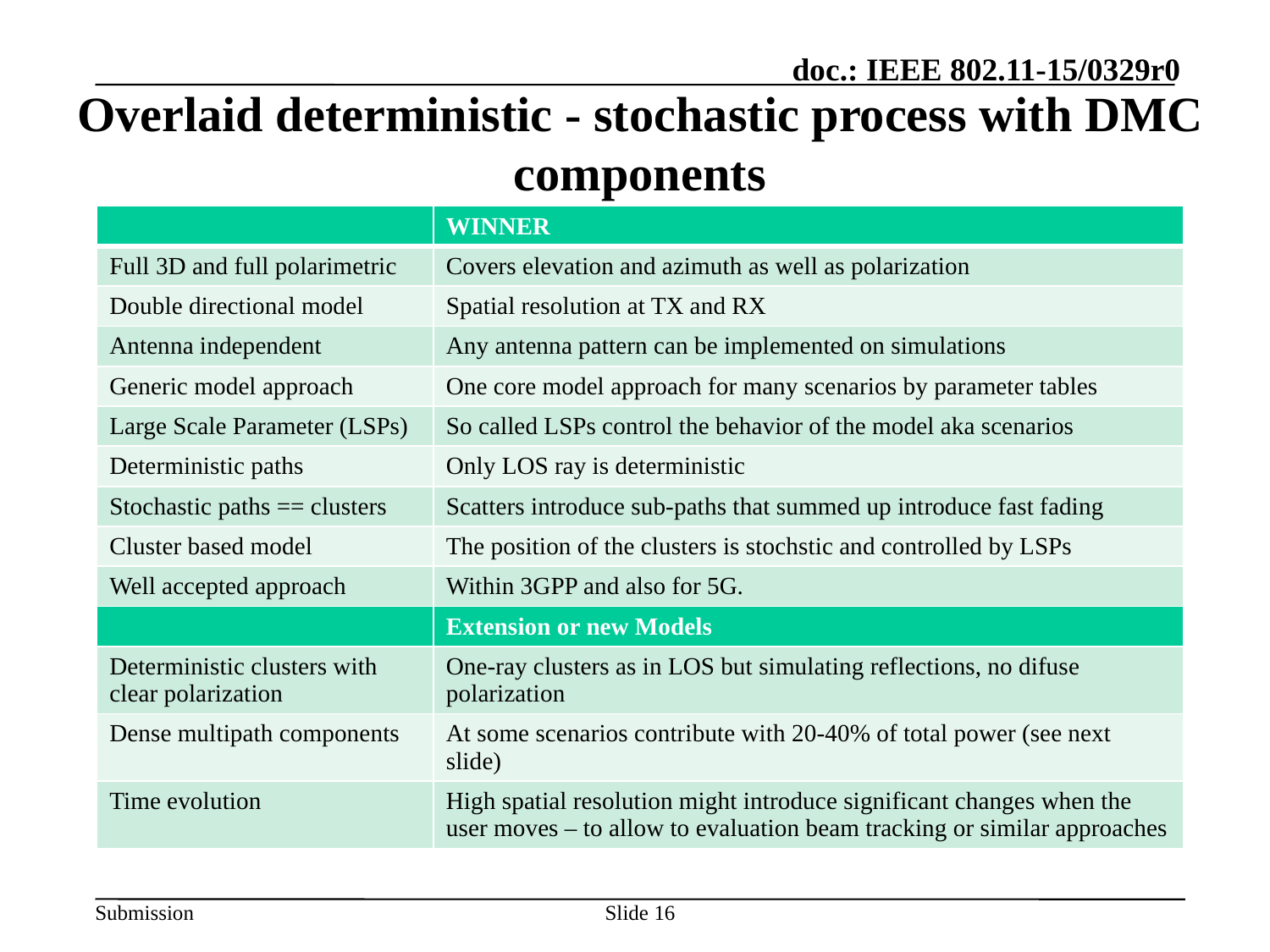

# Overlaid deterministic - stochastic process with DMC components
|  | WINNER |
| --- | --- |
| Full 3D and full polarimetric | Covers elevation and azimuth as well as polarization |
| Double directional model | Spatial resolution at TX and RX |
| Antenna independent | Any antenna pattern can be implemented on simulations |
| Generic model approach | One core model approach for many scenarios by parameter tables |
| Large Scale Parameter (LSPs) | So called LSPs control the behavior of the model aka scenarios |
| Deterministic paths | Only LOS ray is deterministic |
| Stochastic paths == clusters | Scatters introduce sub-paths that summed up introduce fast fading |
| Cluster based model | The position of the clusters is stochstic and controlled by LSPs |
| Well accepted approach | Within 3GPP and also for 5G. |
|  | Extension or new Models |
| Deterministic clusters with clear polarization | One-ray clusters as in LOS but simulating reflections, no difuse polarization |
| Dense multipath components | At some scenarios contribute with 20-40% of total power (see next slide) |
| Time evolution | High spatial resolution might introduce significant changes when the user moves – to allow to evaluation beam tracking or similar approaches |
Slide 16